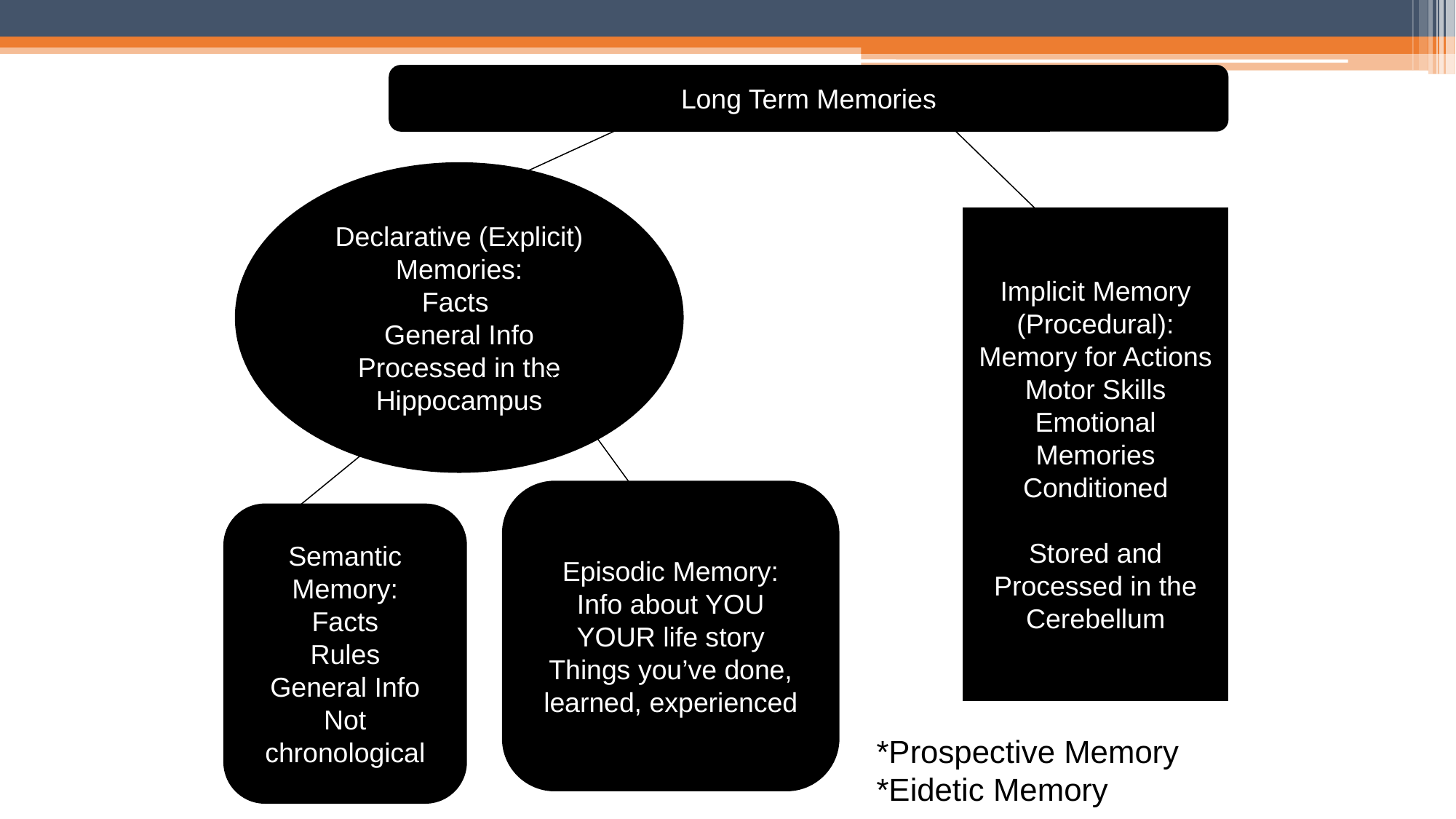

Long Term Memories
Declarative (Explicit) Memories:
Facts
General Info
Processed in the Hippocampus
Implicit Memory (Procedural):
Memory for Actions
Motor Skills
Emotional Memories
Conditioned

Stored and Processed in the Cerebellum
Episodic Memory:
Info about YOU
YOUR life story
Things you’ve done,
learned, experienced
Semantic Memory:
Facts
Rules
General Info
Not chronological
*Prospective Memory
*Eidetic Memory